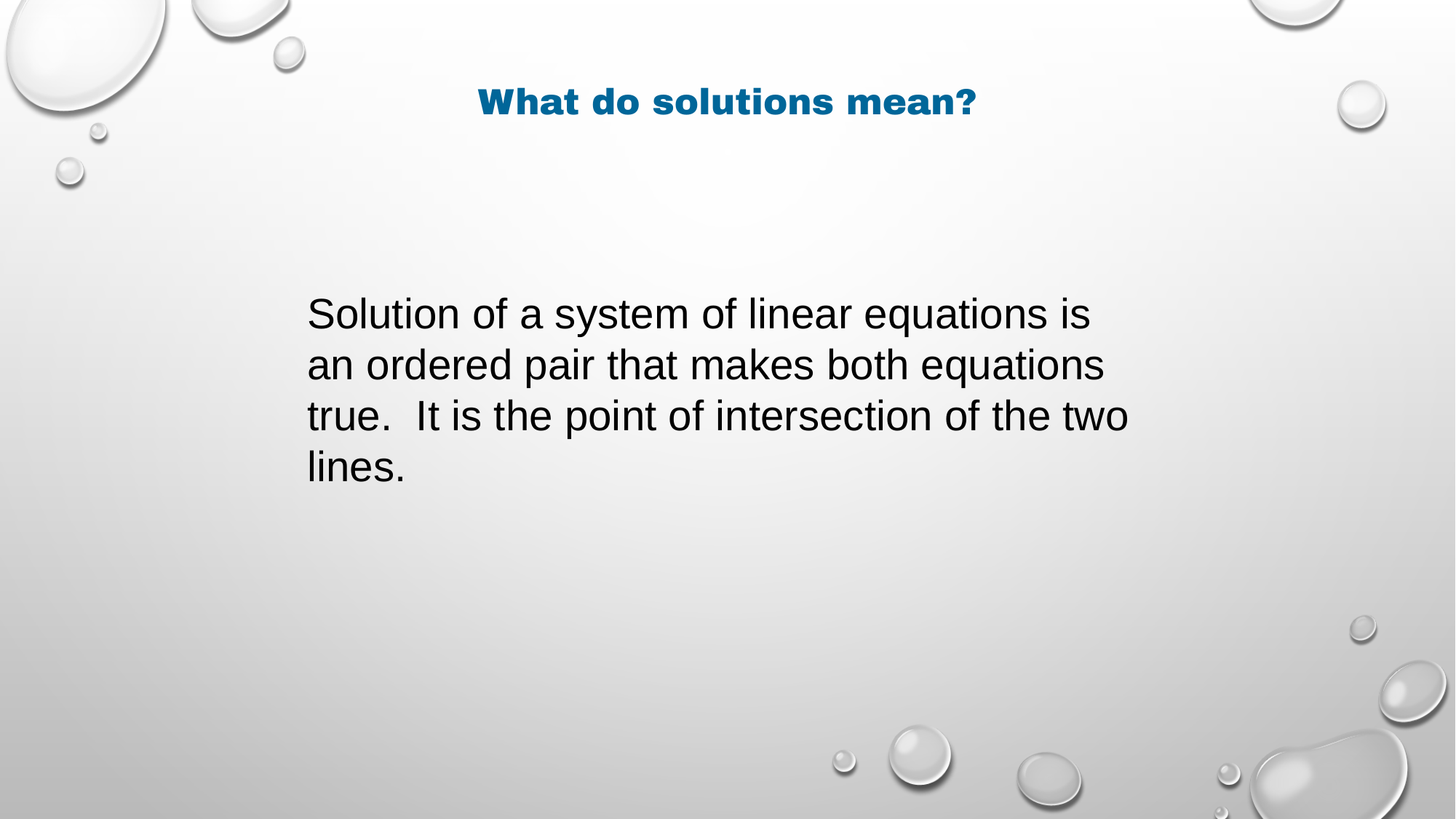

What do solutions mean?
Solution of a system of linear equations is an ordered pair that makes both equations true.  It is the point of intersection of the two lines.